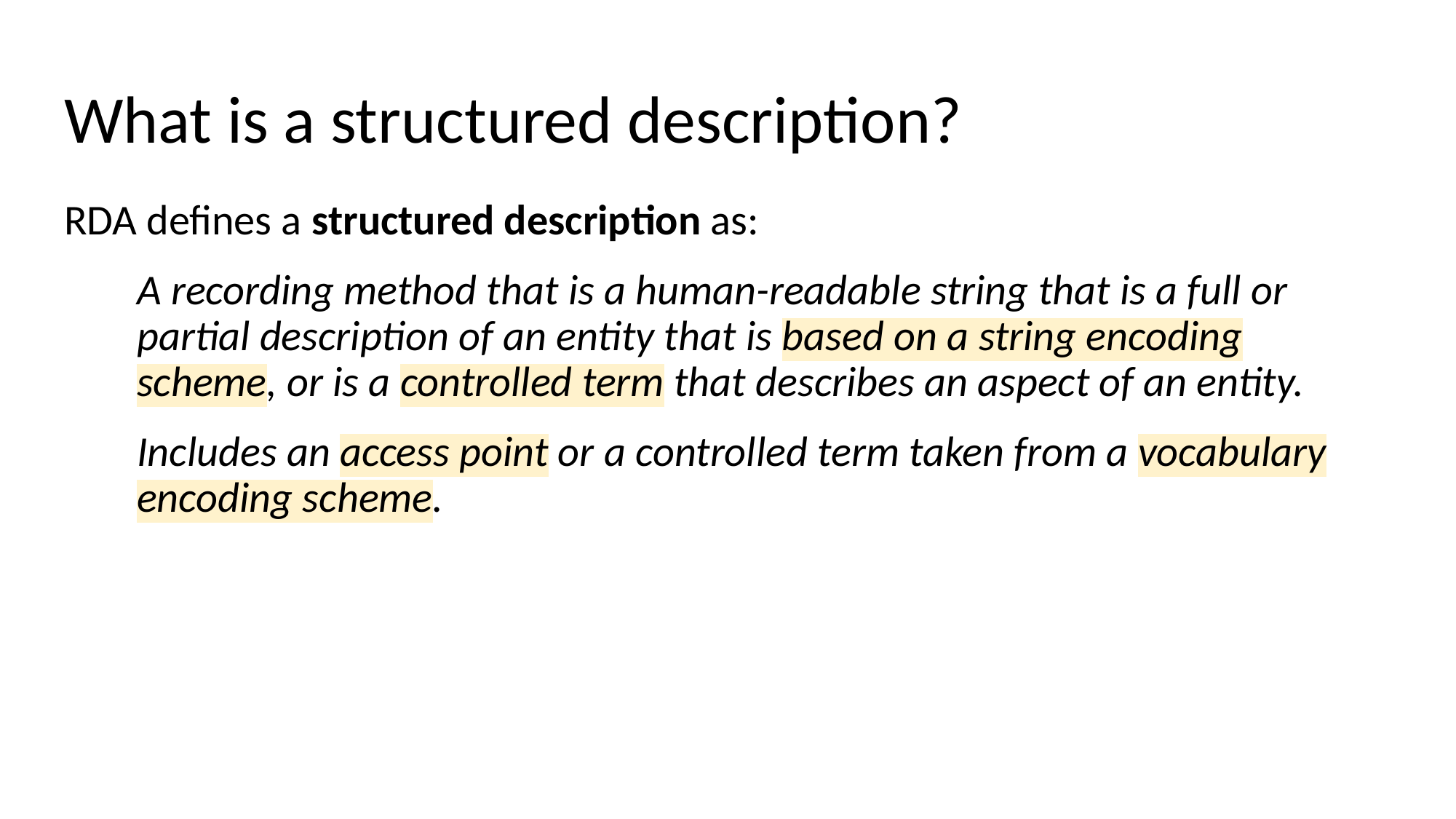

# What is a structured description?
RDA defines a structured description as:
A recording method that is a human-readable string that is a full or partial description of an entity that is based on a string encoding scheme, or is a controlled term that describes an aspect of an entity.
Includes an access point or a controlled term taken from a vocabulary encoding scheme.